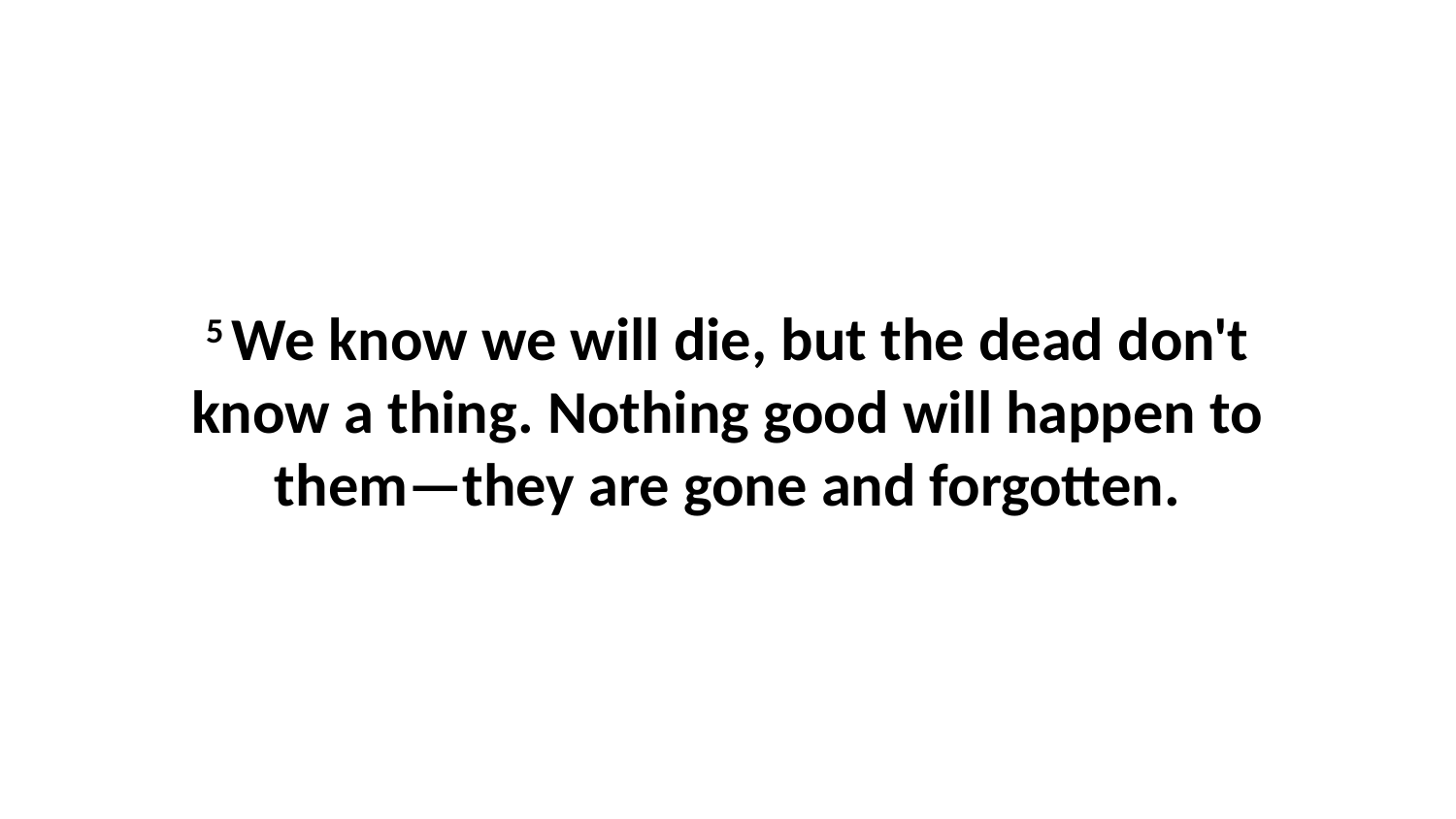

5 We know we will die, but the dead don't know a thing. Nothing good will happen to them—they are gone and forgotten.